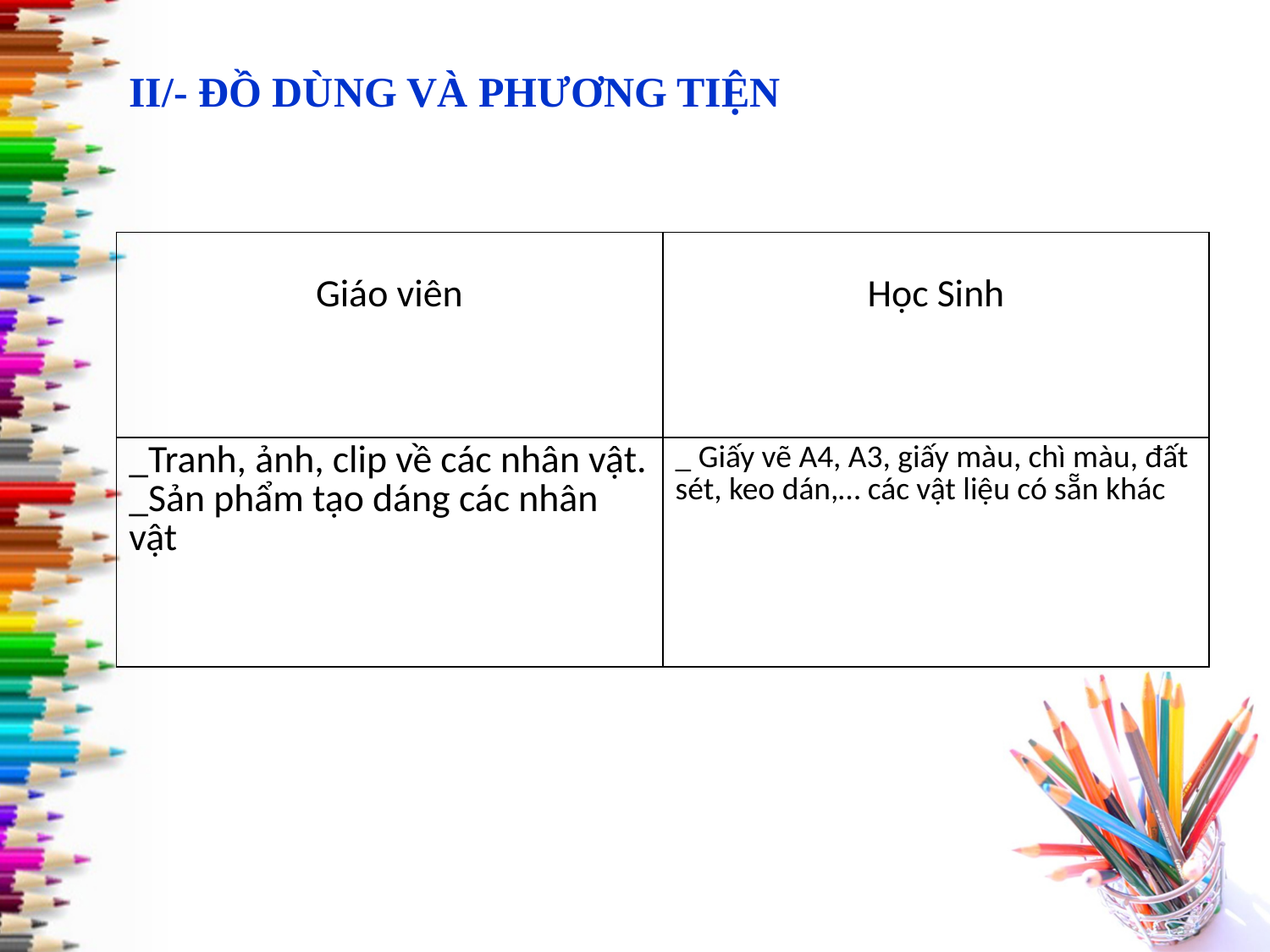

# II/- ĐỒ DÙNG VÀ PHƯƠNG TIỆN
| Giáo viên | Học Sinh |
| --- | --- |
| \_Tranh, ảnh, clip về các nhân vật. \_Sản phẩm tạo dáng các nhân vật | \_ Giấy vẽ A4, A3, giấy màu, chì màu, đất sét, keo dán,… các vật liệu có sẵn khác |